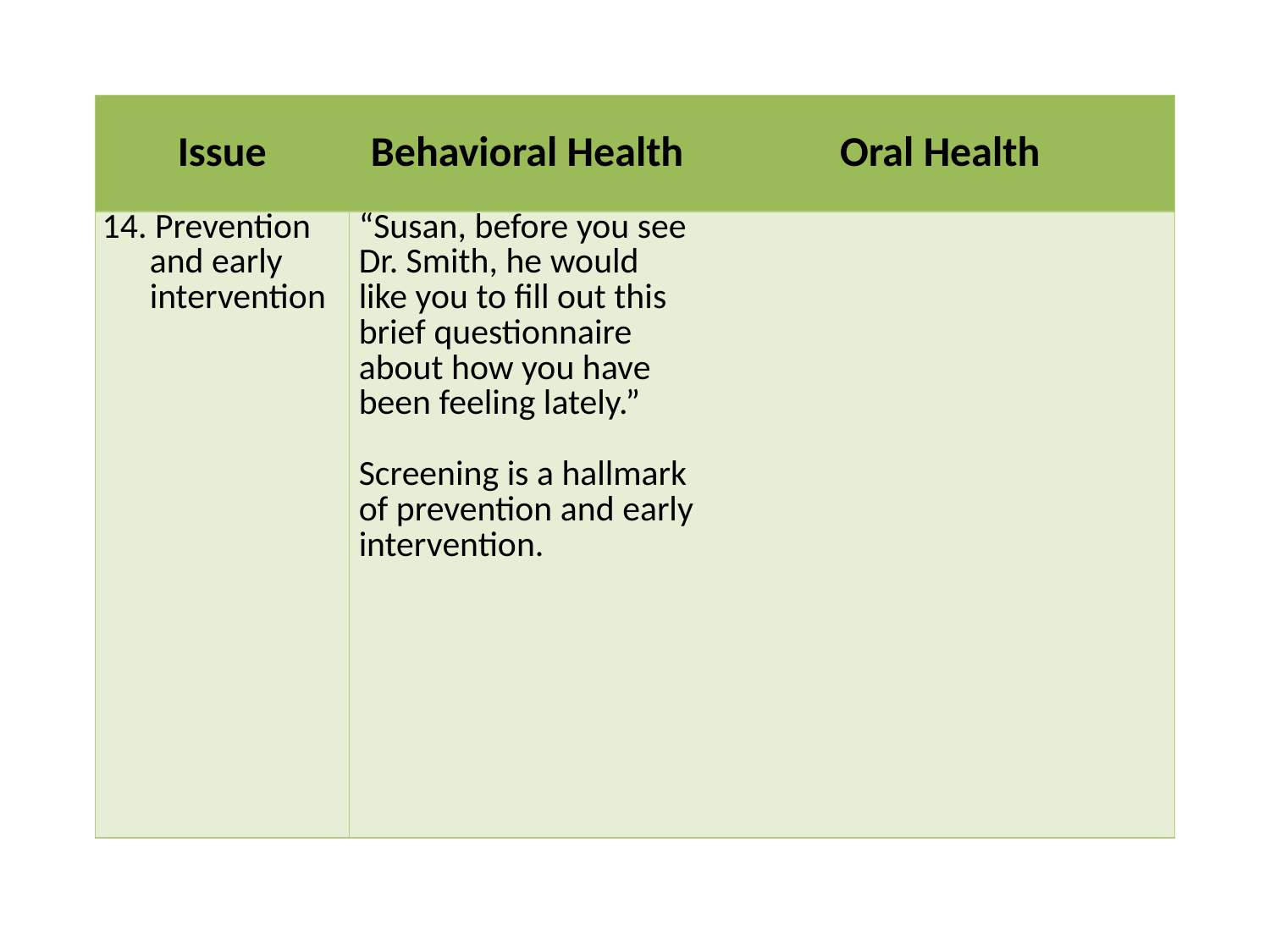

| Issue | Behavioral Health | Oral Health |
| --- | --- | --- |
| 14. Prevention and early intervention | “Susan, before you see Dr. Smith, he would like you to fill out this brief questionnaire about how you have been feeling lately.”   Screening is a hallmark of prevention and early intervention. |  |